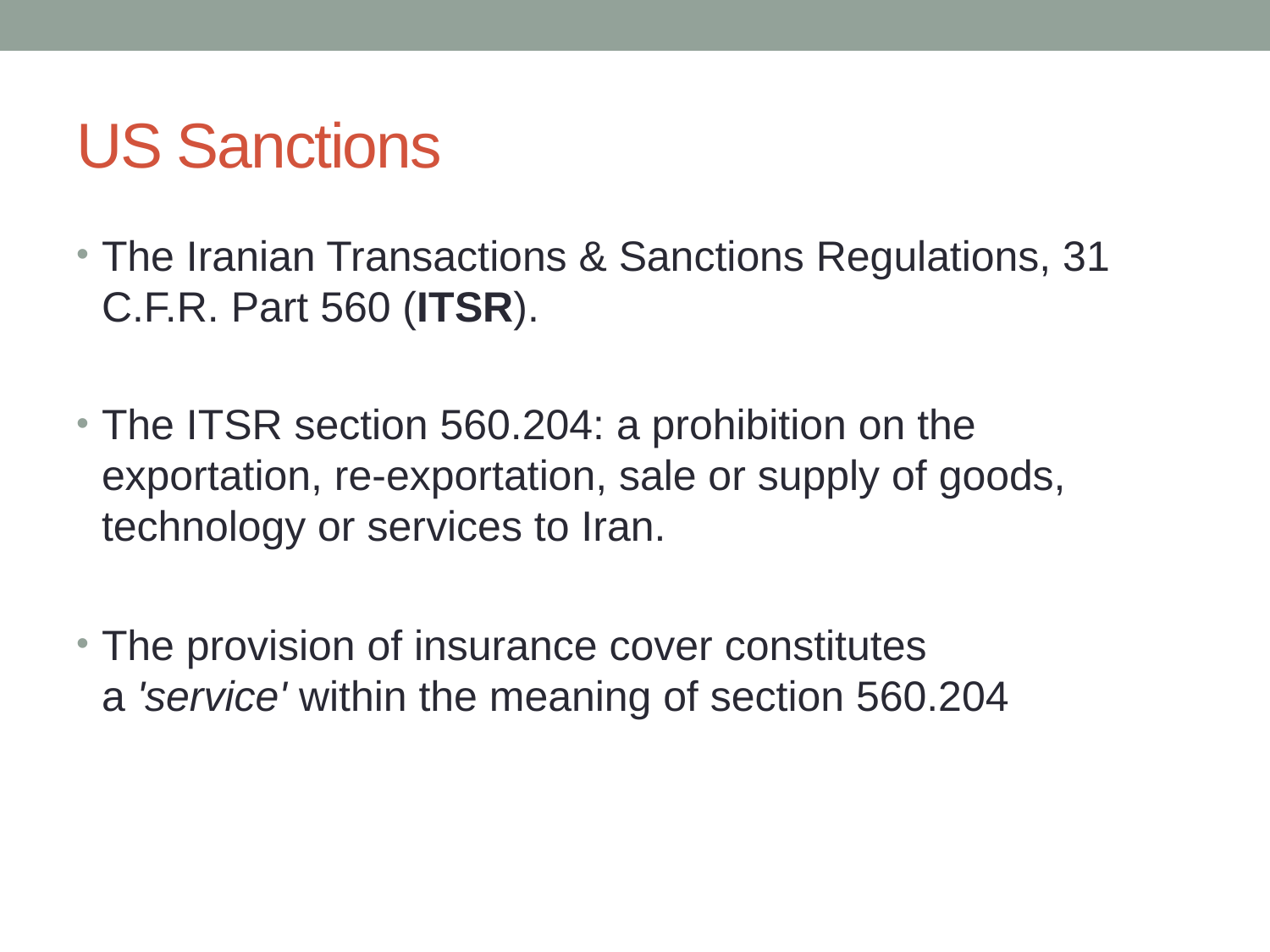

# US Sanctions
The Iranian Transactions & Sanctions Regulations, 31 C.F.R. Part 560 (ITSR).

The ITSR section 560.204: a prohibition on the exportation, re-exportation, sale or supply of goods, technology or services to Iran.

The provision of insurance cover constitutes a 'service' within the meaning of section 560.204